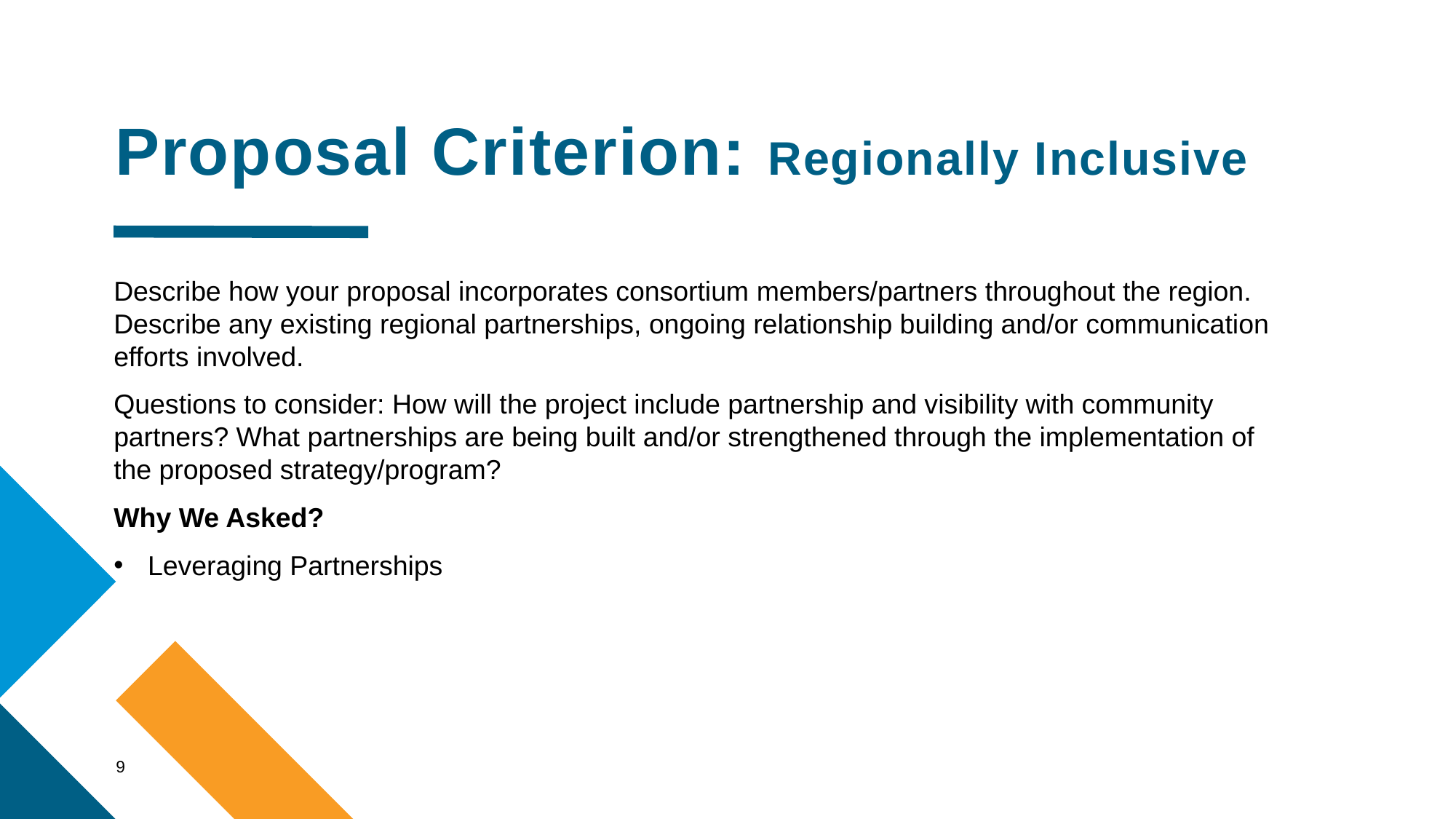

# Proposal Criterion: Regionally Inclusive
Describe how your proposal incorporates consortium members/partners throughout the region. Describe any existing regional partnerships, ongoing relationship building and/or communication efforts involved.
Questions to consider: How will the project include partnership and visibility with community partners? What partnerships are being built and/or strengthened through the implementation of the proposed strategy/program?
Why We Asked?
Leveraging Partnerships

9